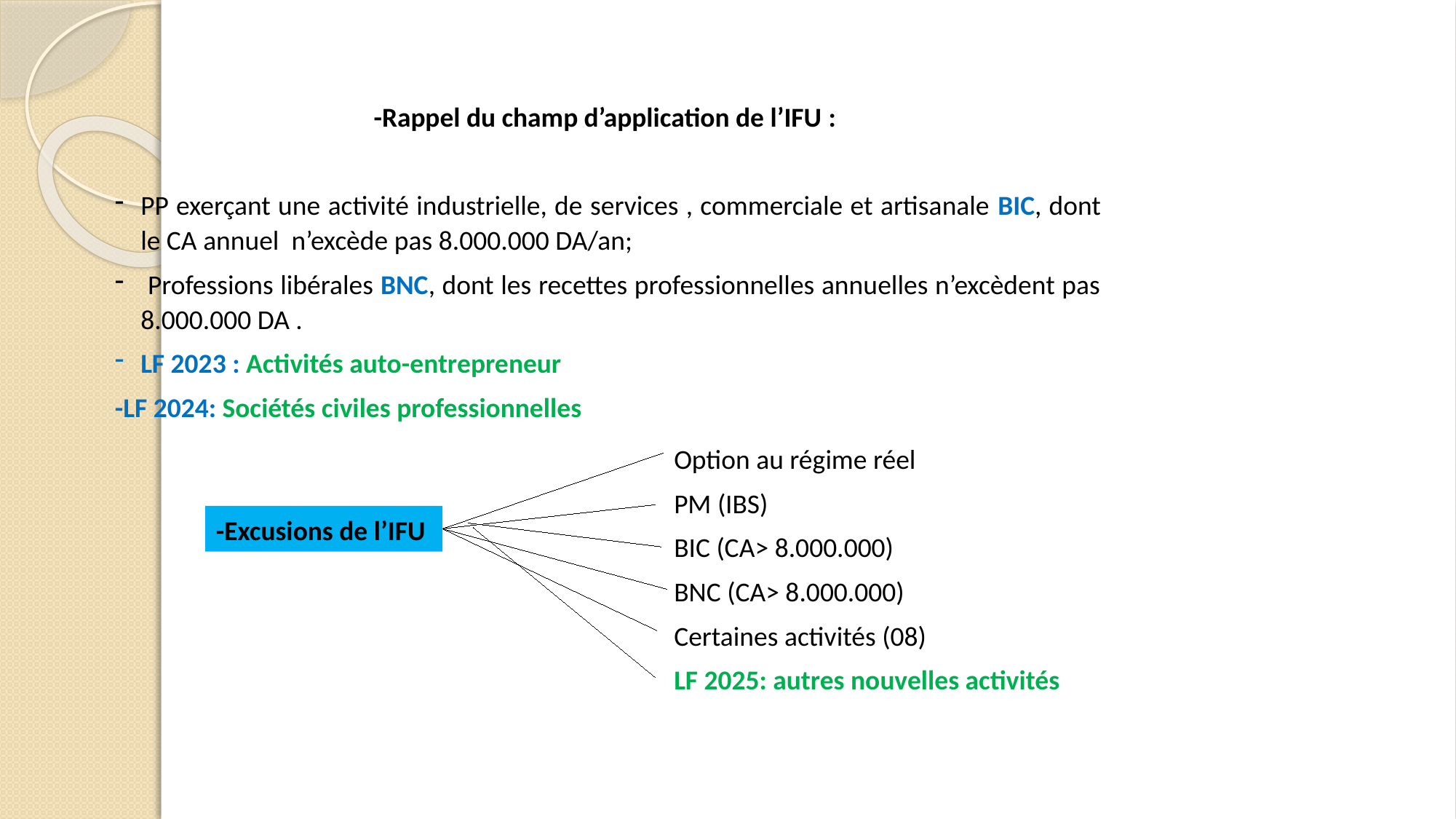

-Rappel du champ d’application de l’IFU :

PP exerçant une activité industrielle, de services , commerciale et artisanale BIC, dont le CA annuel  n’excède pas 8.000.000 DA/an;
 Professions libérales BNC, dont les recettes professionnelles annuelles n’excèdent pas 8.000.000 DA .
LF 2023 : Activités auto-entrepreneur
-LF 2024: Sociétés civiles professionnelles
Option au régime réel
PM (IBS)
BIC (CA> 8.000.000)
BNC (CA> 8.000.000)
Certaines activités (08)
LF 2025: autres nouvelles activités
-Excusions de l’IFU